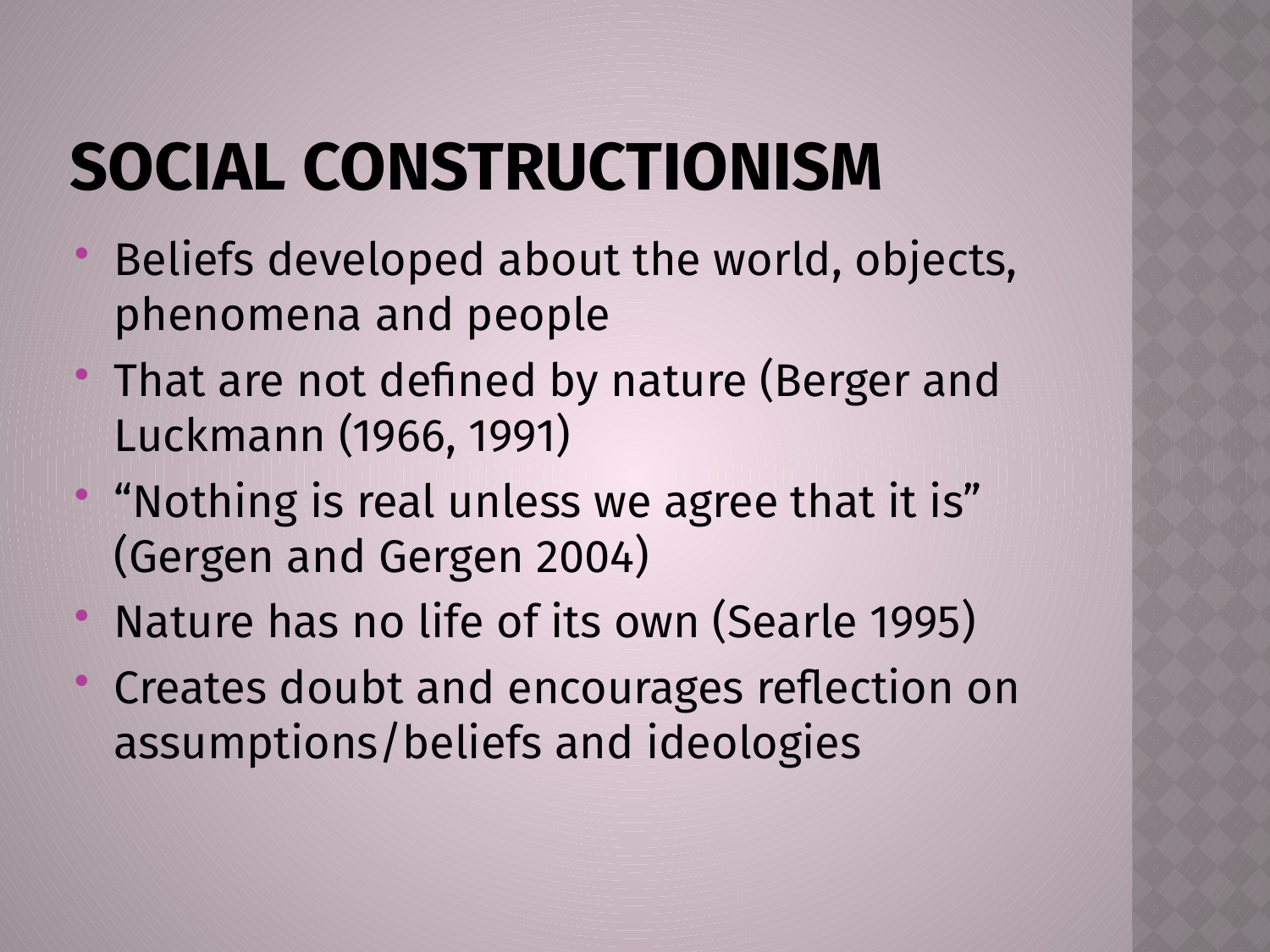

# Social Constructionism
Beliefs developed about the world, objects, phenomena and people
That are not defined by nature (Berger and Luckmann (1966, 1991)
“Nothing is real unless we agree that it is” (Gergen and Gergen 2004)
Nature has no life of its own (Searle 1995)
Creates doubt and encourages reflection on assumptions/beliefs and ideologies